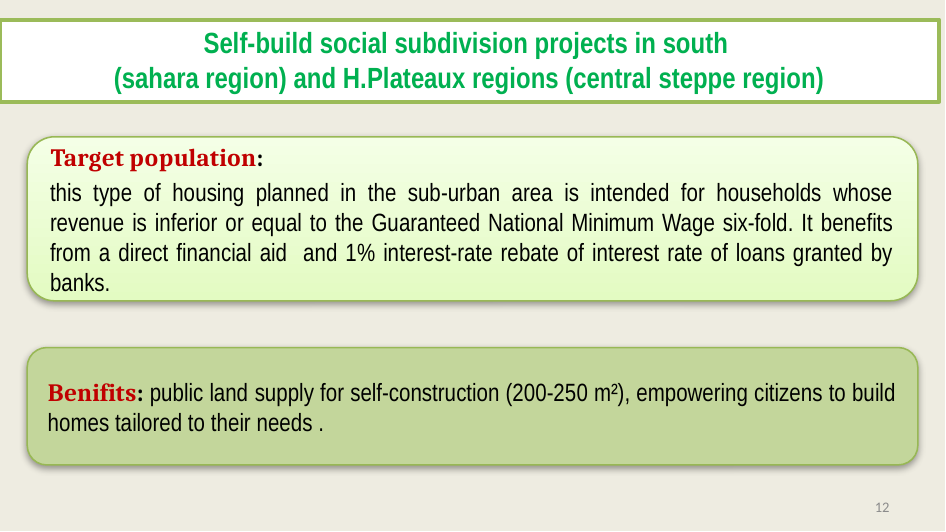

# Self-build social subdivision projects in south (sahara region) and H.Plateaux regions (central steppe region)
Target population:

this type of housing planned in the sub-urban area is intended for households whose revenue is inferior or equal to the Guaranteed National Minimum Wage six-fold. It benefits from a direct financial aid  and 1% interest-rate rebate of interest rate of loans granted by banks.
Benifits: public land supply for self-construction (200-250 m²), empowering citizens to build homes tailored to their needs .
12